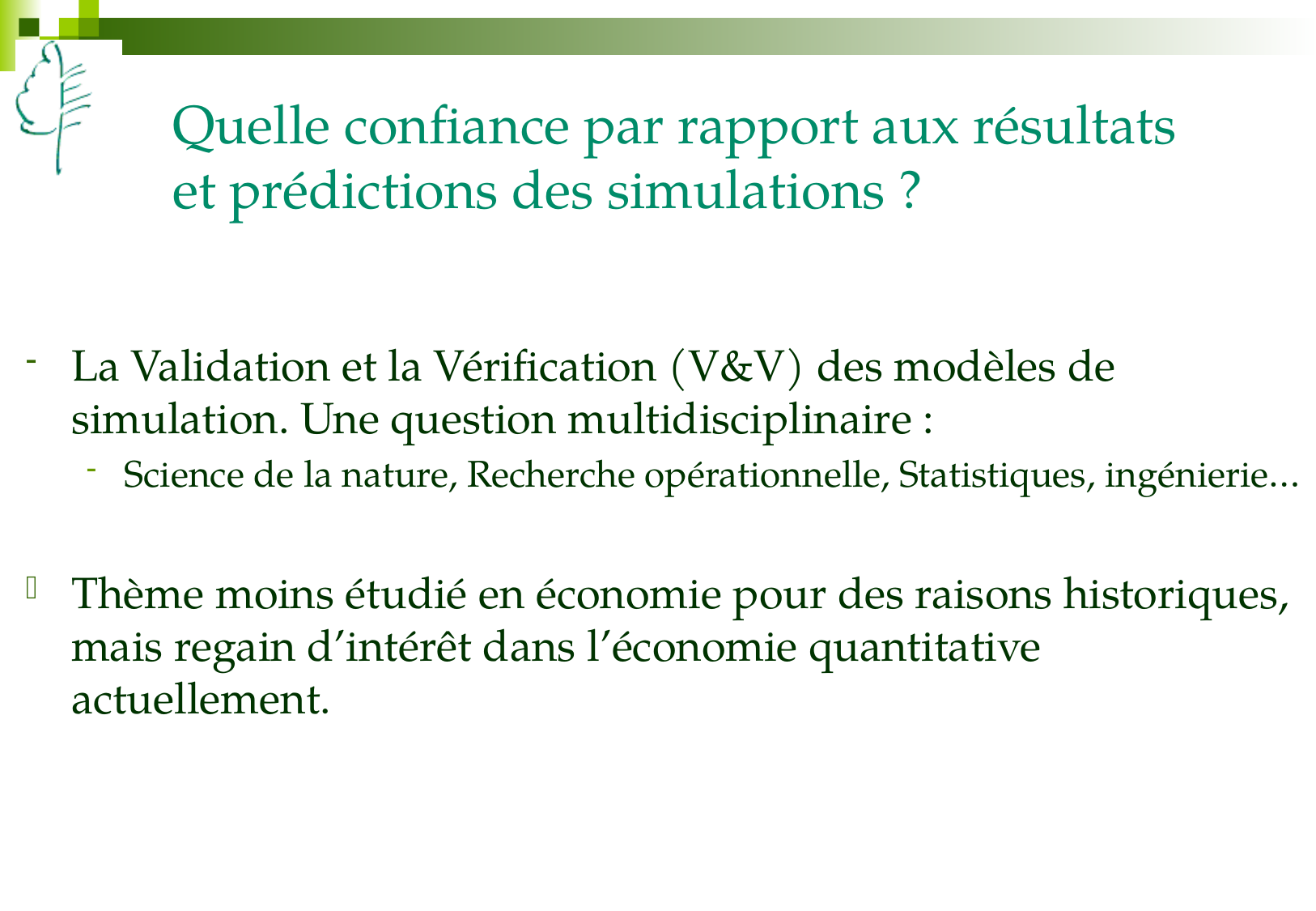

# Quelle confiance par rapport aux résultats et prédictions des simulations ?
La Validation et la Vérification (V&V) des modèles de simulation. Une question multidisciplinaire :
Science de la nature, Recherche opérationnelle, Statistiques, ingénierie…

Thème moins étudié en économie pour des raisons historiques, mais regain d’intérêt dans l’économie quantitative actuellement.